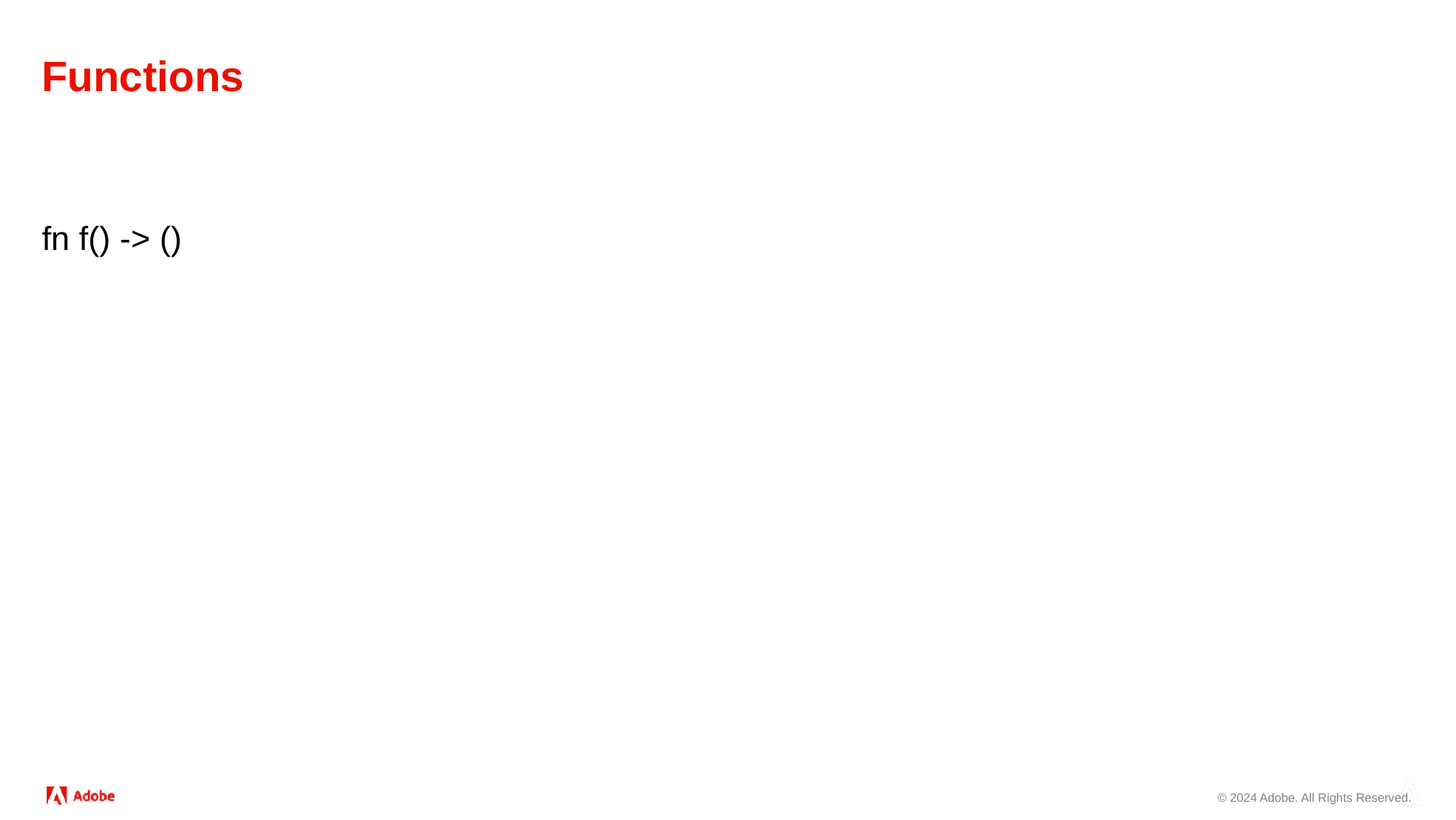

# Functions

fn f() -> ()
12